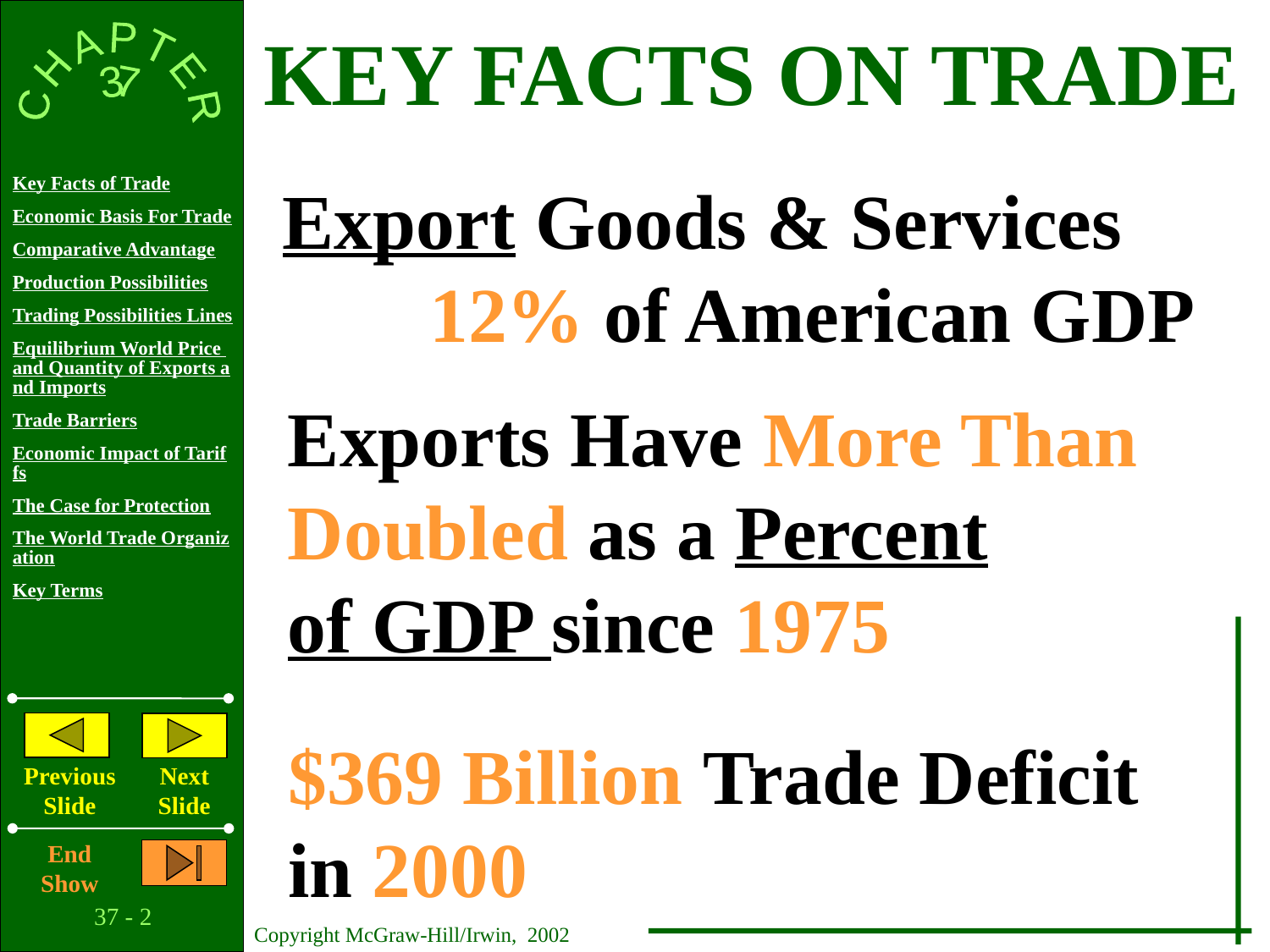

KEY FACTS ON TRADE
Export Goods & Services
	 12% of American GDP
Exports Have More Than
Doubled as a Percent
of GDP since 1975
$369 Billion Trade Deficit in 2000